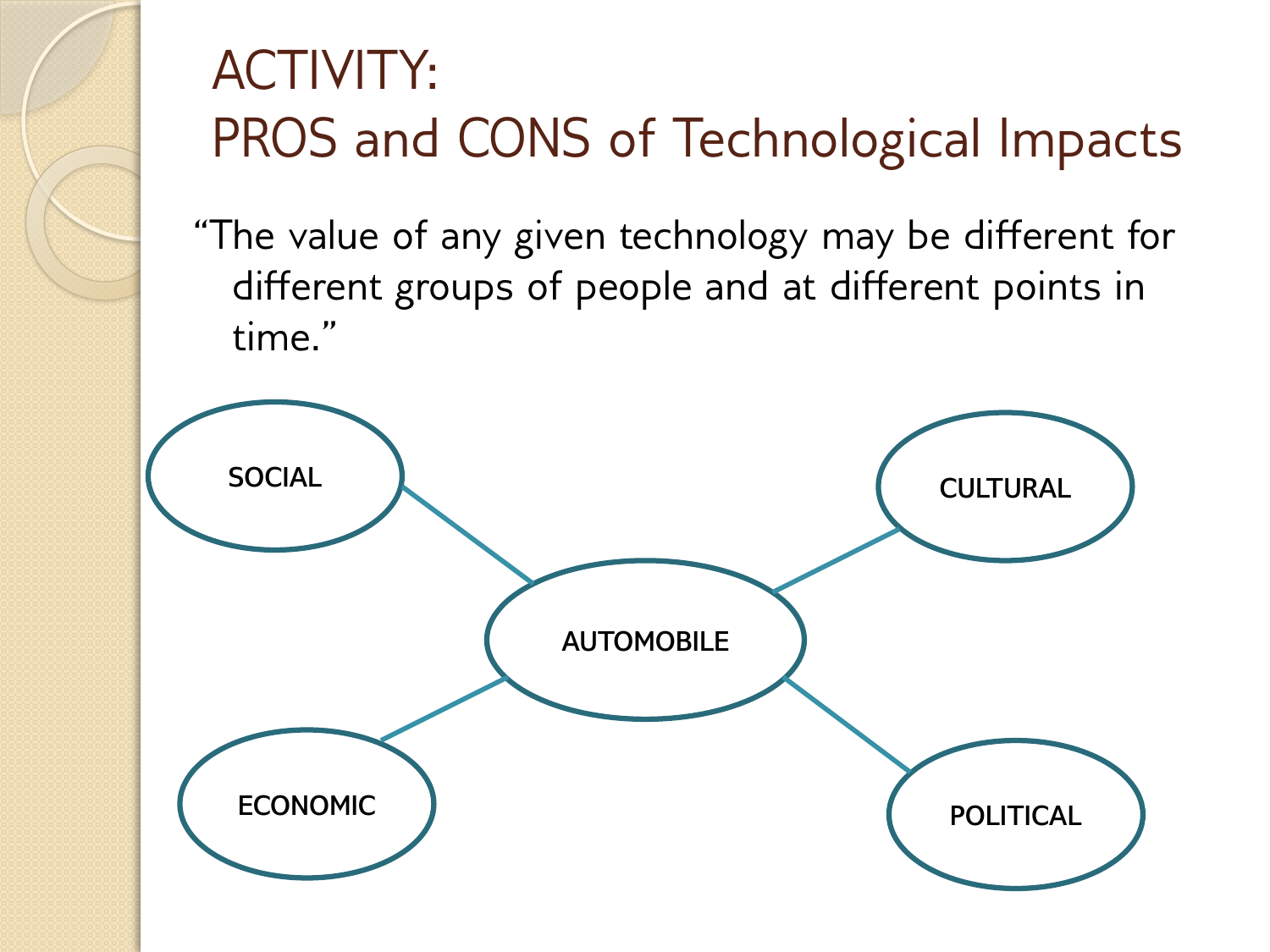

# ACTIVITY: PROS and CONS of Technological Impacts
“The value of any given technology may be different for different groups of people and at different points in time.”
SOCIAL
CULTURAL
AUTOMOBILE
ECONOMIC
POLITICAL